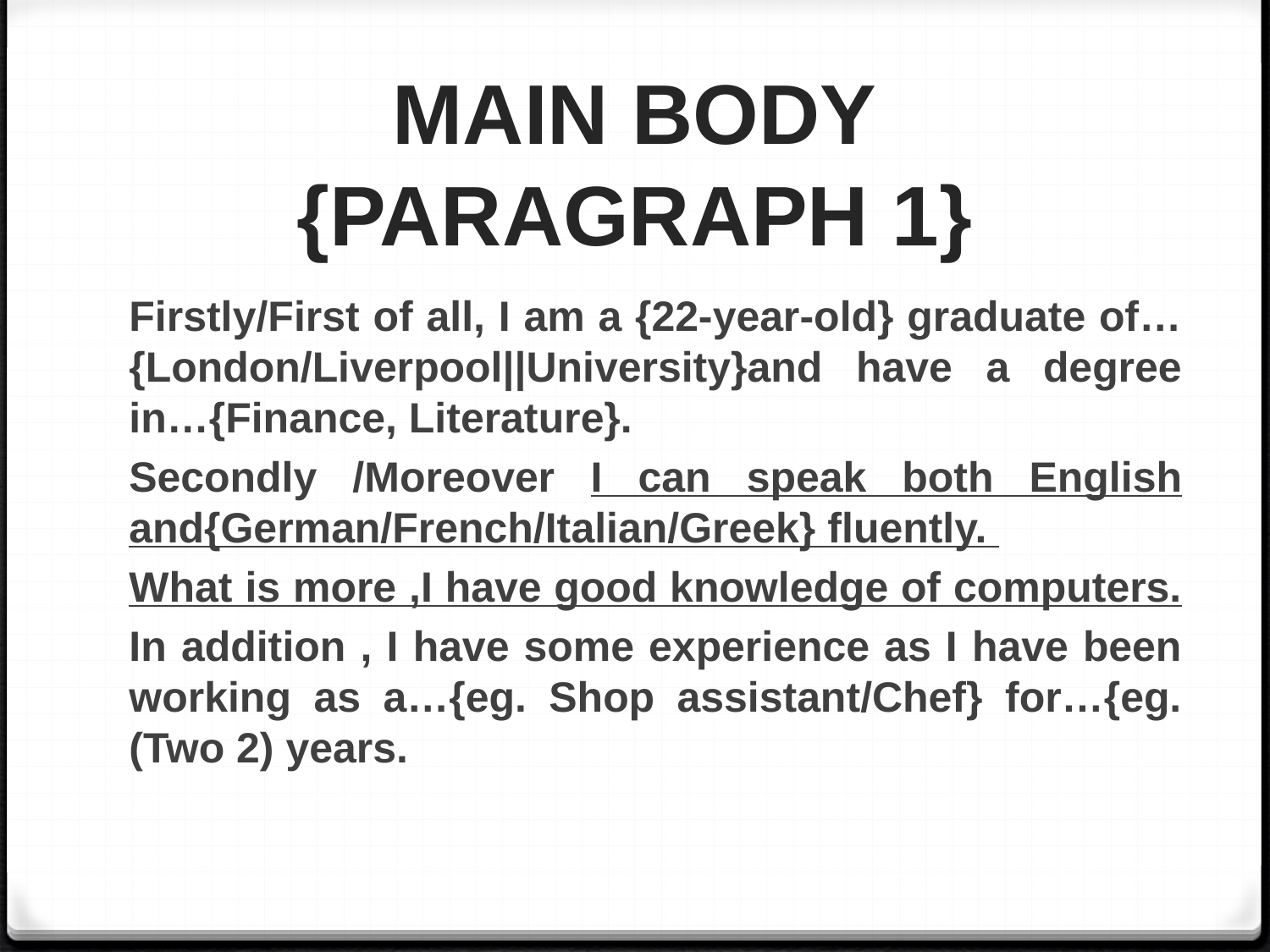

# MAIN BODY {PARAGRAPH 1}
Firstly/First of all, I am a {22-year-old} graduate of…{London/Liverpool||University}and have a degree in…{Finance, Literature}.
Secondly /Moreover I can speak both English and{German/French/Italian/Greek} fluently.
What is more ,I have good knowledge of computers.
In addition , I have some experience as I have been working as a…{eg. Shop assistant/Chef} for…{eg. (Two 2) years.